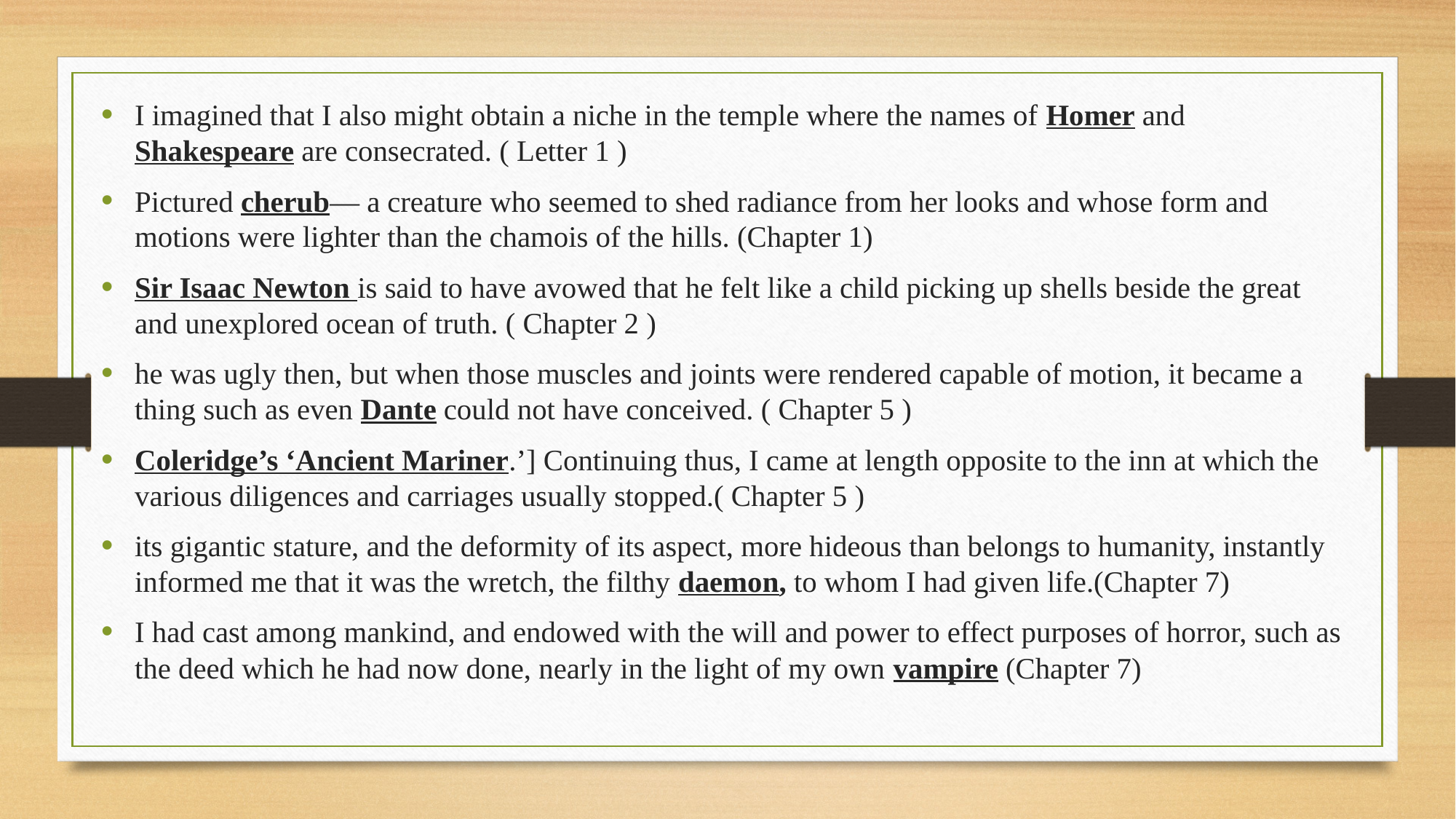

I imagined that I also might obtain a niche in the temple where the names of Homer and Shakespeare are consecrated. ( Letter 1 )
Pictured cherub— a creature who seemed to shed radiance from her looks and whose form and motions were lighter than the chamois of the hills. (Chapter 1)
Sir Isaac Newton is said to have avowed that he felt like a child picking up shells beside the great and unexplored ocean of truth. ( Chapter 2 )
he was ugly then, but when those muscles and joints were rendered capable of motion, it became a thing such as even Dante could not have conceived. ( Chapter 5 )
Coleridge’s ‘Ancient Mariner.’] Continuing thus, I came at length opposite to the inn at which the various diligences and carriages usually stopped.( Chapter 5 )
its gigantic stature, and the deformity of its aspect, more hideous than belongs to humanity, instantly informed me that it was the wretch, the filthy daemon, to whom I had given life.(Chapter 7)
I had cast among mankind, and endowed with the will and power to effect purposes of horror, such as the deed which he had now done, nearly in the light of my own vampire (Chapter 7)